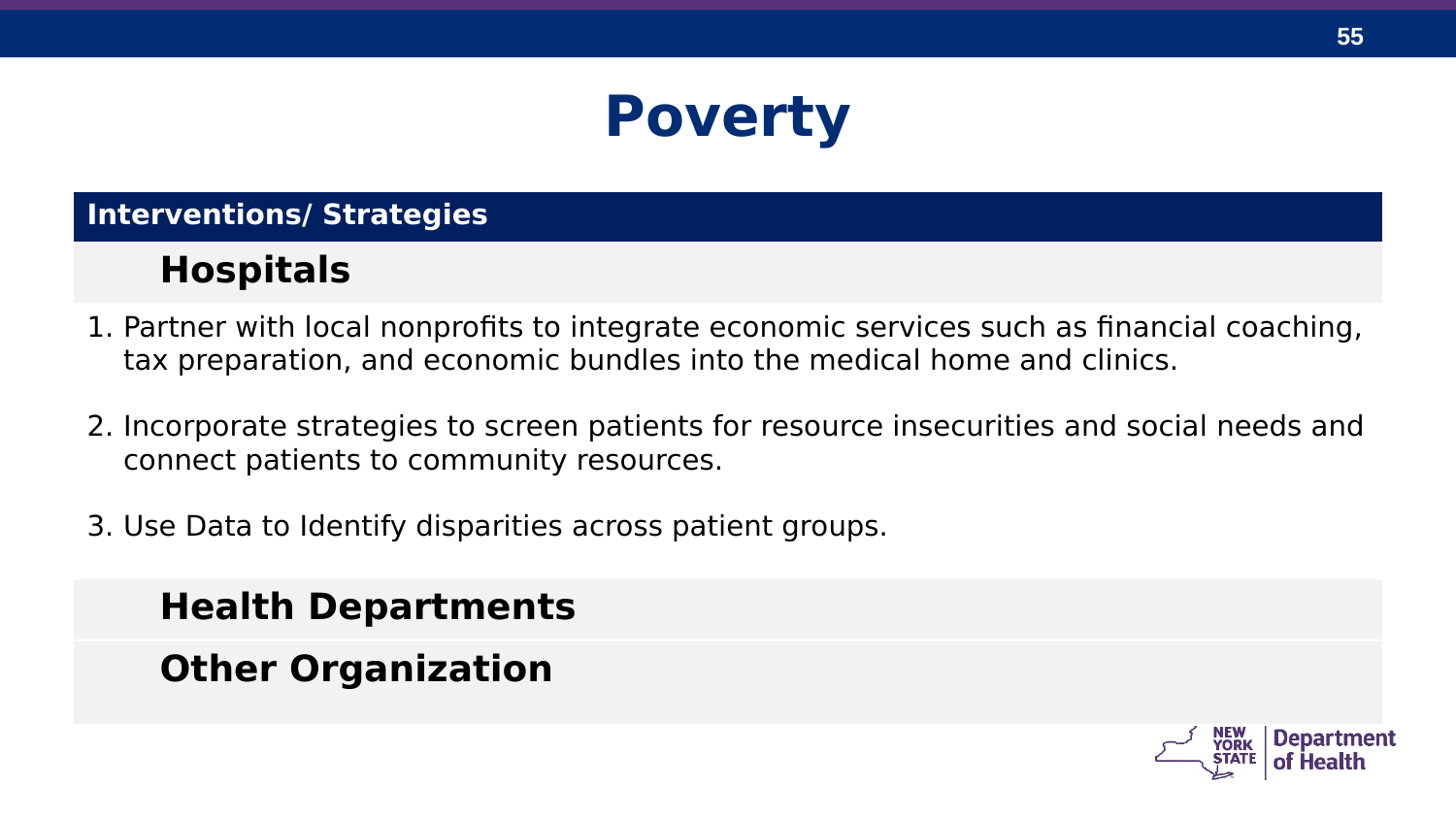

# Poverty
| Interventions/ Strategies |
| --- |
| Hospitals |
| Partner with local nonprofits to integrate economic services such as financial coaching, tax preparation, and economic bundles into the medical home and clinics. Incorporate strategies to screen patients for resource insecurities and social needs and connect patients to community resources. Use Data to Identify disparities across patient groups. |
| Health Departments |
| Other Organization |